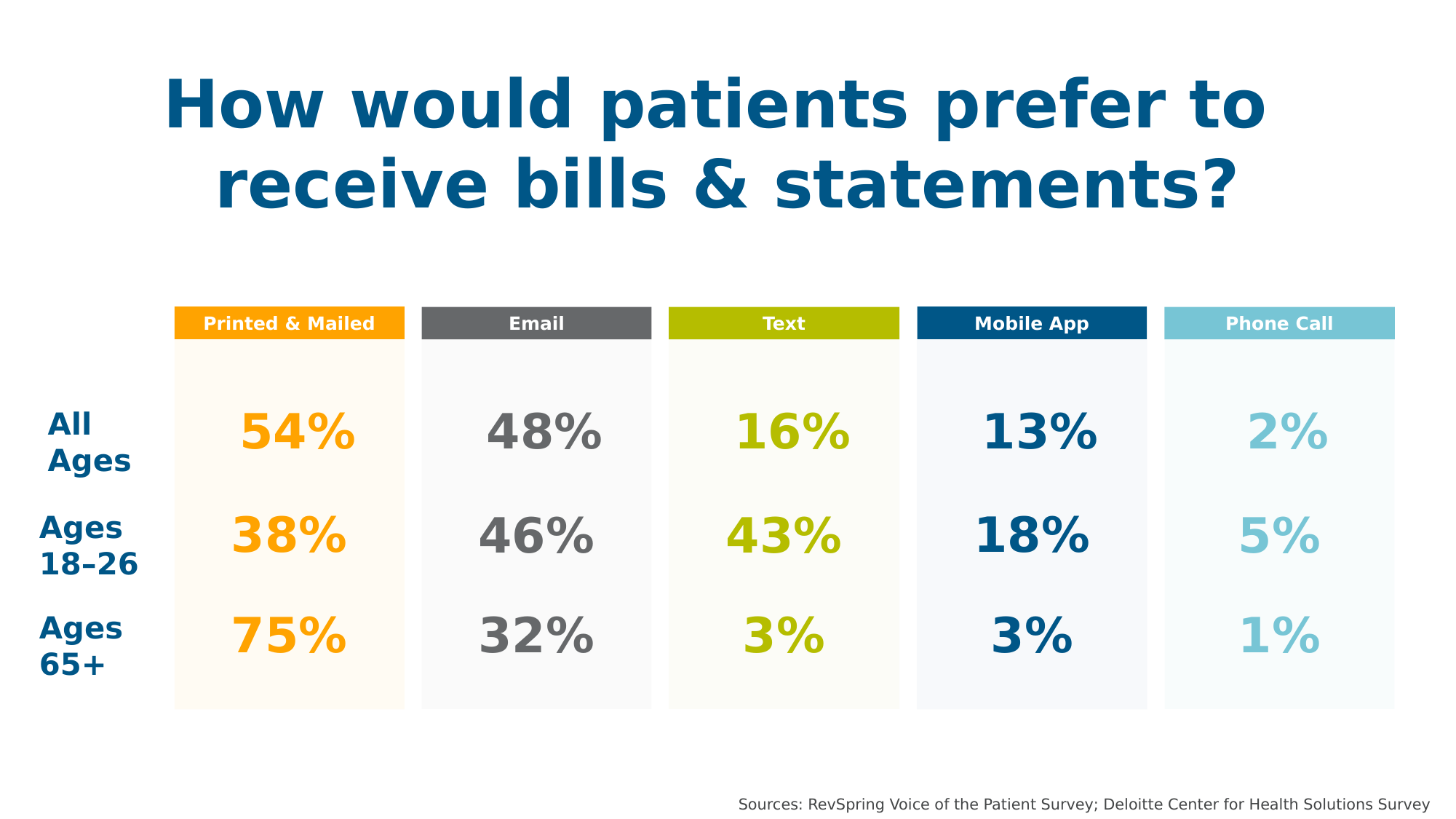

# How would patients prefer to receive bills & statements?
Mobile App
Printed & Mailed
Email
Text
Phone Call

13%
54%
48%
16%
2%
All Ages
18%
38%
46%
43%
5%
Ages 18–26
3%
75%
32%
3%
1%
Ages 65+

Sources: RevSpring Voice of the Patient Survey; Deloitte Center for Health Solutions Survey